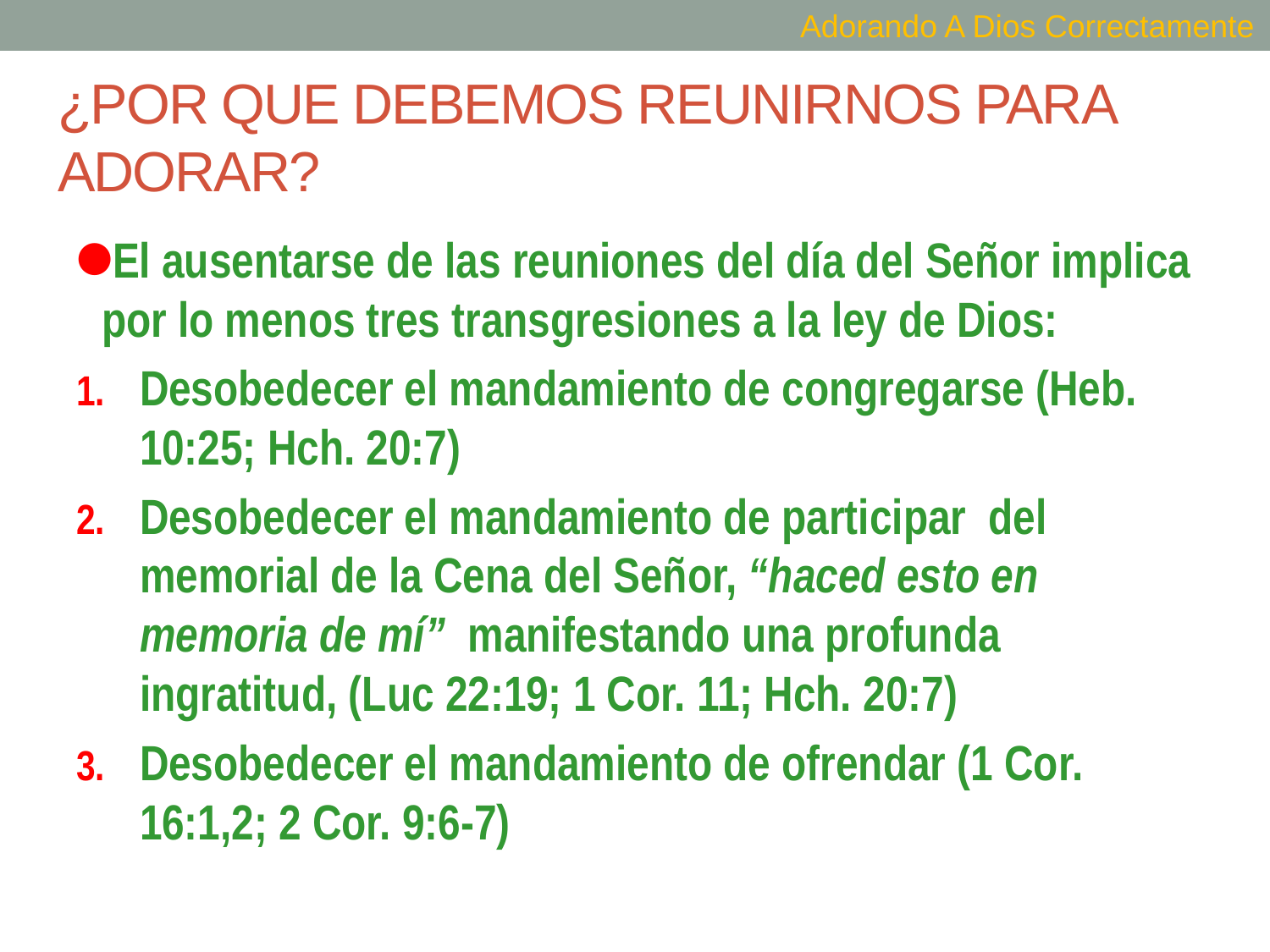

Adorando A Dios Correctamente
# ¿POR QUE DEBEMOS REUNIRNOS PARA ADORAR?
El ausentarse de las reuniones del día del Señor implica por lo menos tres transgresiones a la ley de Dios:
Desobedecer el mandamiento de congregarse (Heb. 10:25; Hch. 20:7)
Desobedecer el mandamiento de participar  del memorial de la Cena del Señor, “haced esto en memoria de mí”  manifestando una profunda ingratitud, (Luc 22:19; 1 Cor. 11; Hch. 20:7)
Desobedecer el mandamiento de ofrendar (1 Cor. 16:1,2; 2 Cor. 9:6-7)